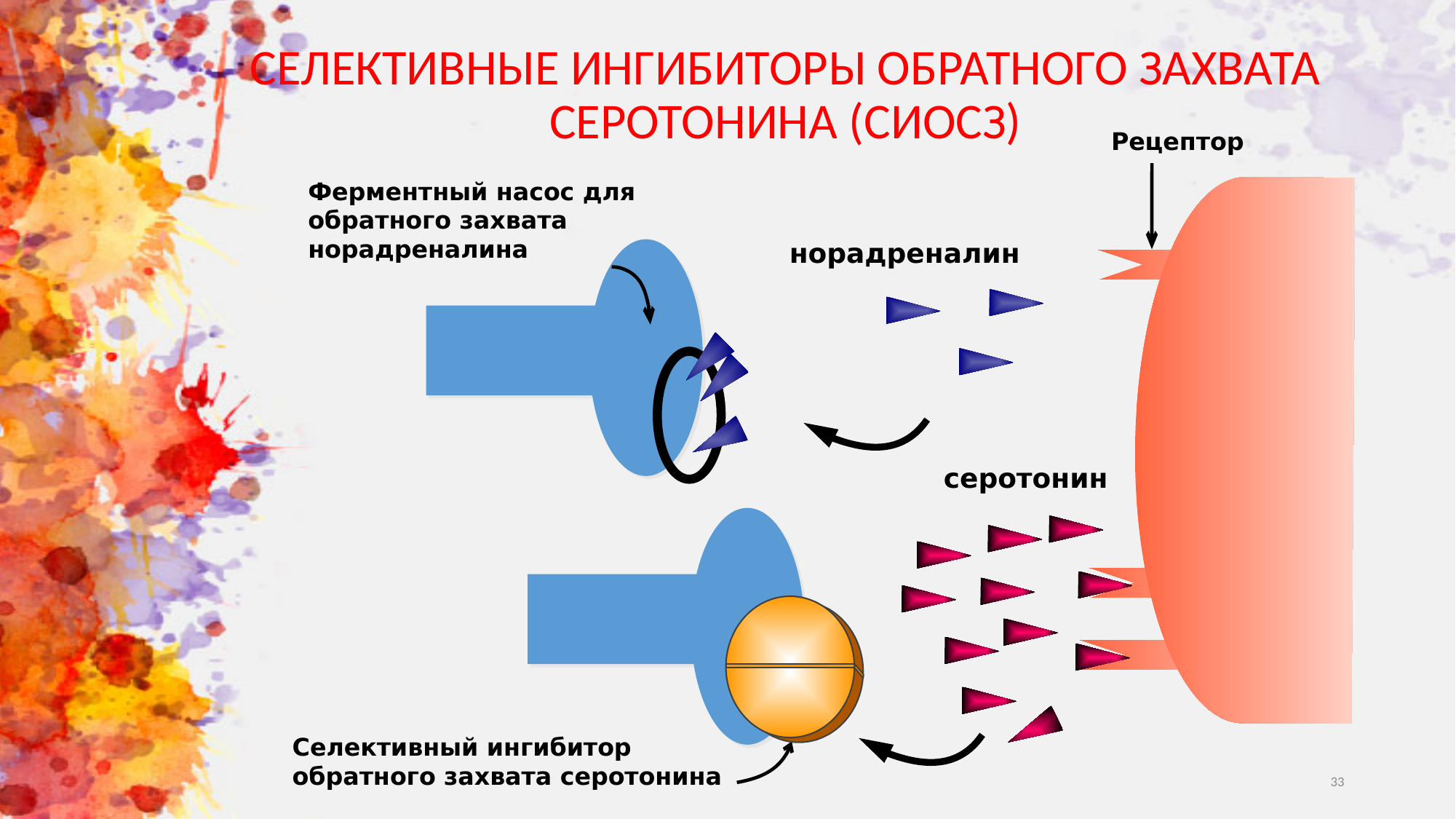

# СЕЛЕКТИВНЫЕ ИНГИБИТОРЫ ОБРАТНОГО ЗАХВАТА СЕРОТОНИНА (СИОСЗ)
Рецептор

Ферментный насос для          обратного захвата норадреналина

норадреналин

серотонин

Селективный ингибитор обратного захвата серотонина

33